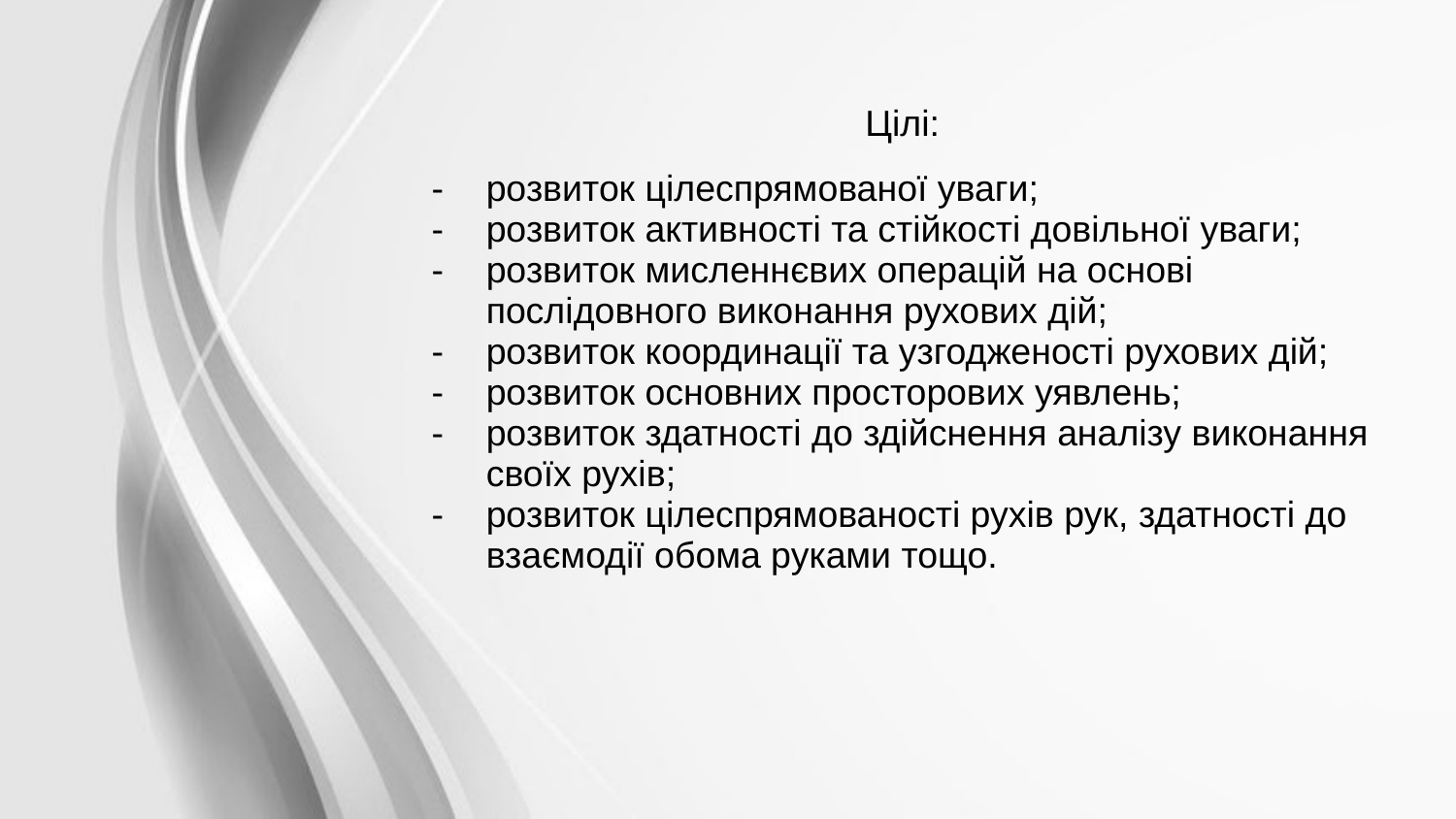

Цілі:
розвиток цілеспрямованої уваги;
розвиток активності та стійкості довільної уваги;
розвиток мисленнєвих операцій на основі послідовного виконання рухових дій;
розвиток координації та узгодженості рухових дій;
розвиток основних просторових уявлень;
розвиток здатності до здійснення аналізу виконання своїх рухів;
розвиток цілеспрямованості рухів рук, здатності до взаємодії обома руками тощо.